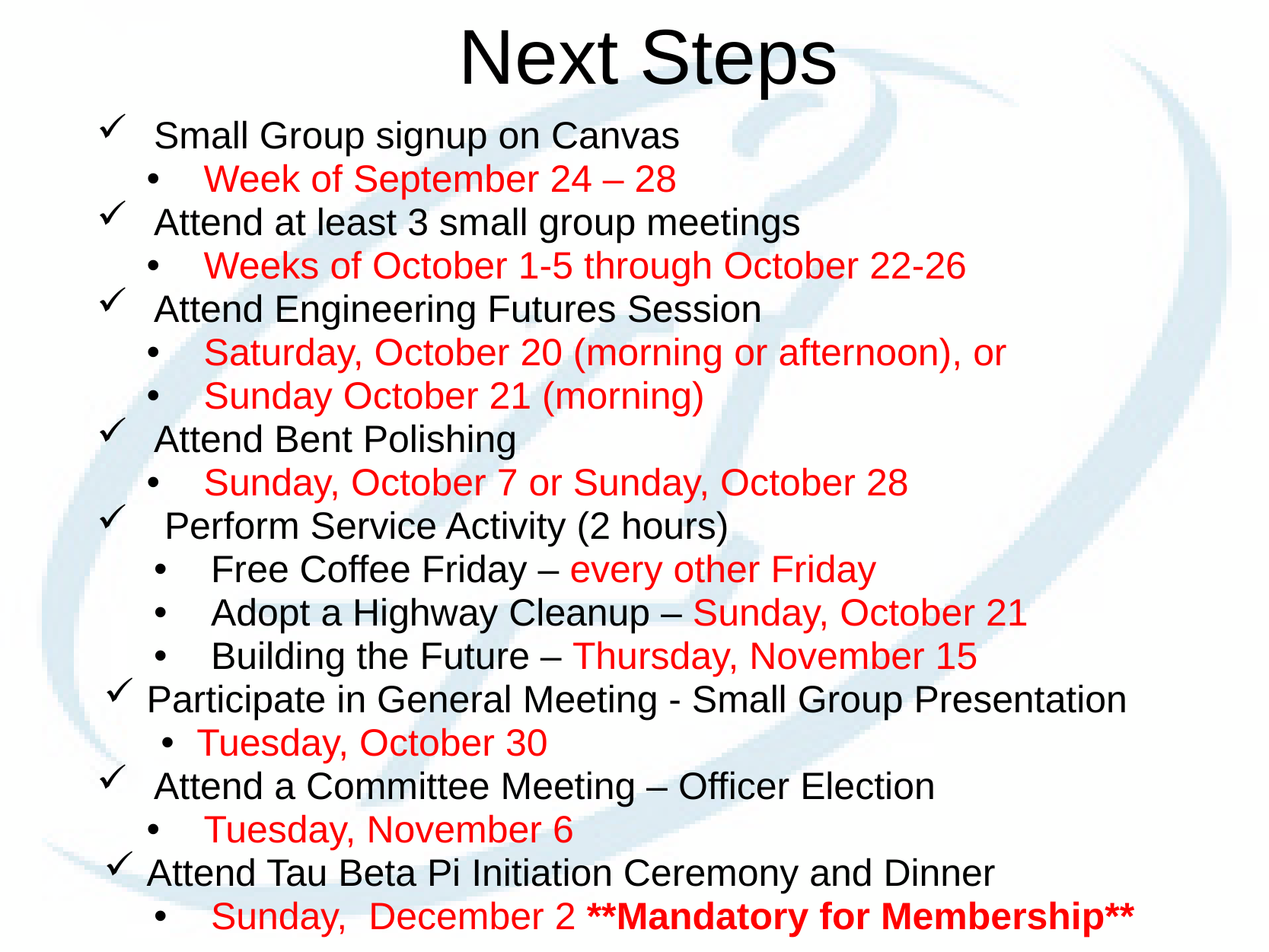

# Next Steps
Small Group signup on Canvas
Week of September 24 – 28
Attend at least 3 small group meetings
Weeks of October 1-5 through October 22-26
Attend Engineering Futures Session
Saturday, October 20 (morning or afternoon), or
Sunday October 21 (morning)
Attend Bent Polishing
Sunday, October 7 or Sunday, October 28
 Perform Service Activity (2 hours)
Free Coffee Friday – every other Friday
Adopt a Highway Cleanup – Sunday, October 21
Building the Future – Thursday, November 15
Participate in General Meeting - Small Group Presentation
Tuesday, October 30
Attend a Committee Meeting – Officer Election
Tuesday, November 6
Attend Tau Beta Pi Initiation Ceremony and Dinner
Sunday,  December 2 **Mandatory for Membership**